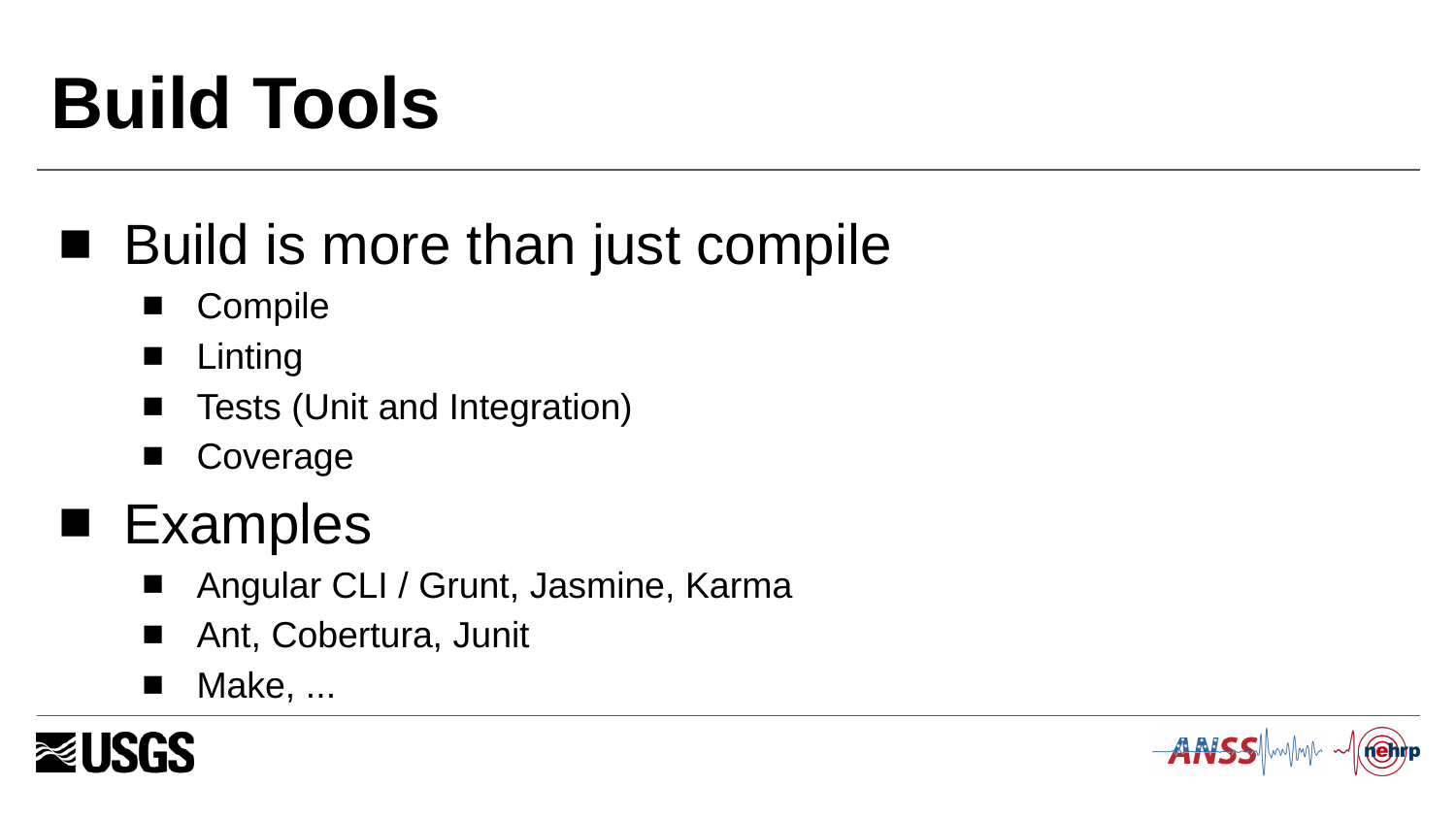

# Build Tools
Build is more than just compile
Compile
Linting
Tests (Unit and Integration)
Coverage
Examples
Angular CLI / Grunt, Jasmine, Karma
Ant, Cobertura, Junit
Make, ...